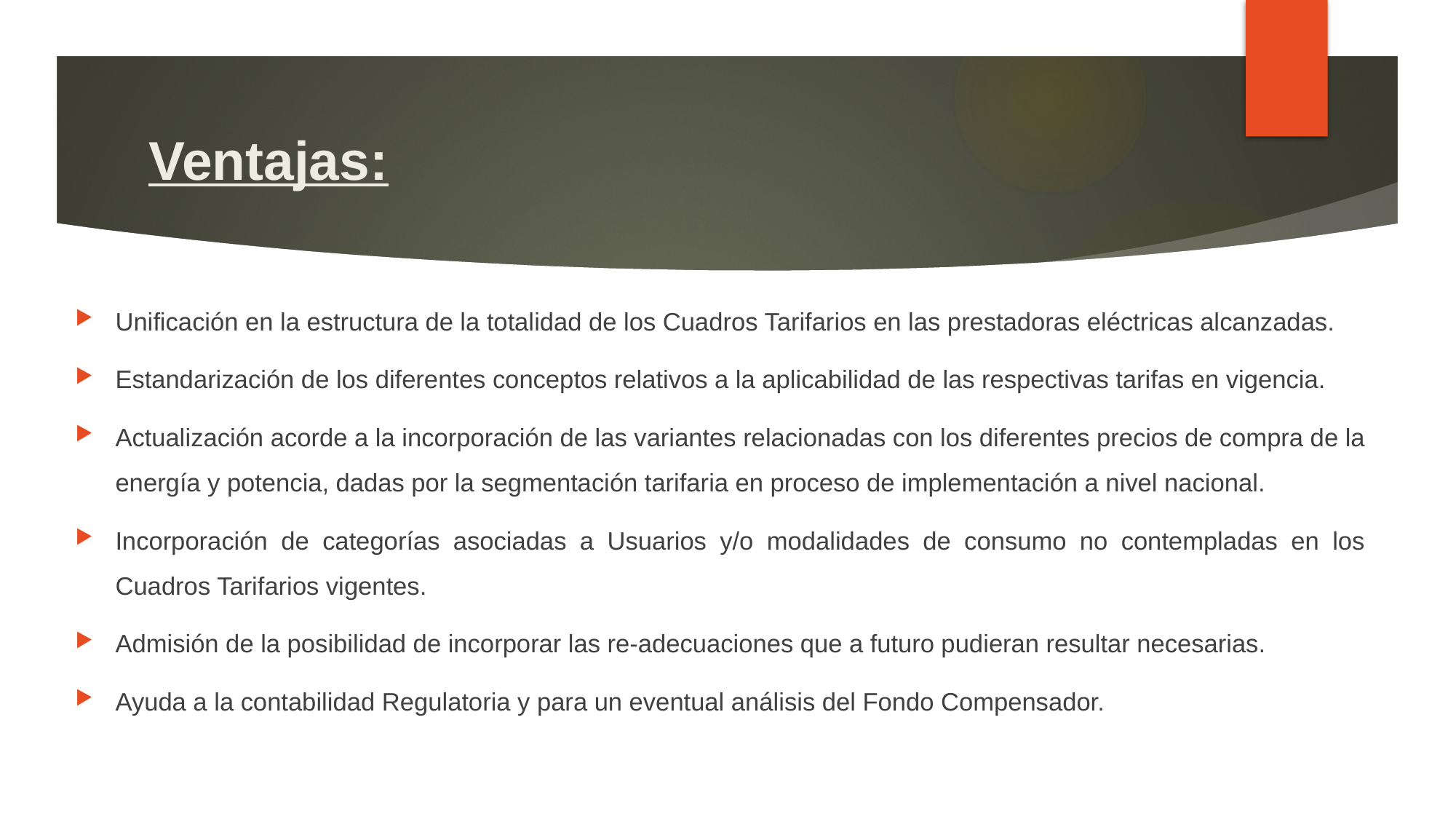

# Ventajas:
Unificación en la estructura de la totalidad de los Cuadros Tarifarios en las prestadoras eléctricas alcanzadas.
Estandarización de los diferentes conceptos relativos a la aplicabilidad de las respectivas tarifas en vigencia.
Actualización acorde a la incorporación de las variantes relacionadas con los diferentes precios de compra de la energía y potencia, dadas por la segmentación tarifaria en proceso de implementación a nivel nacional.
Incorporación de categorías asociadas a Usuarios y/o modalidades de consumo no contempladas en los Cuadros Tarifarios vigentes.
Admisión de la posibilidad de incorporar las re-adecuaciones que a futuro pudieran resultar necesarias.
Ayuda a la contabilidad Regulatoria y para un eventual análisis del Fondo Compensador.